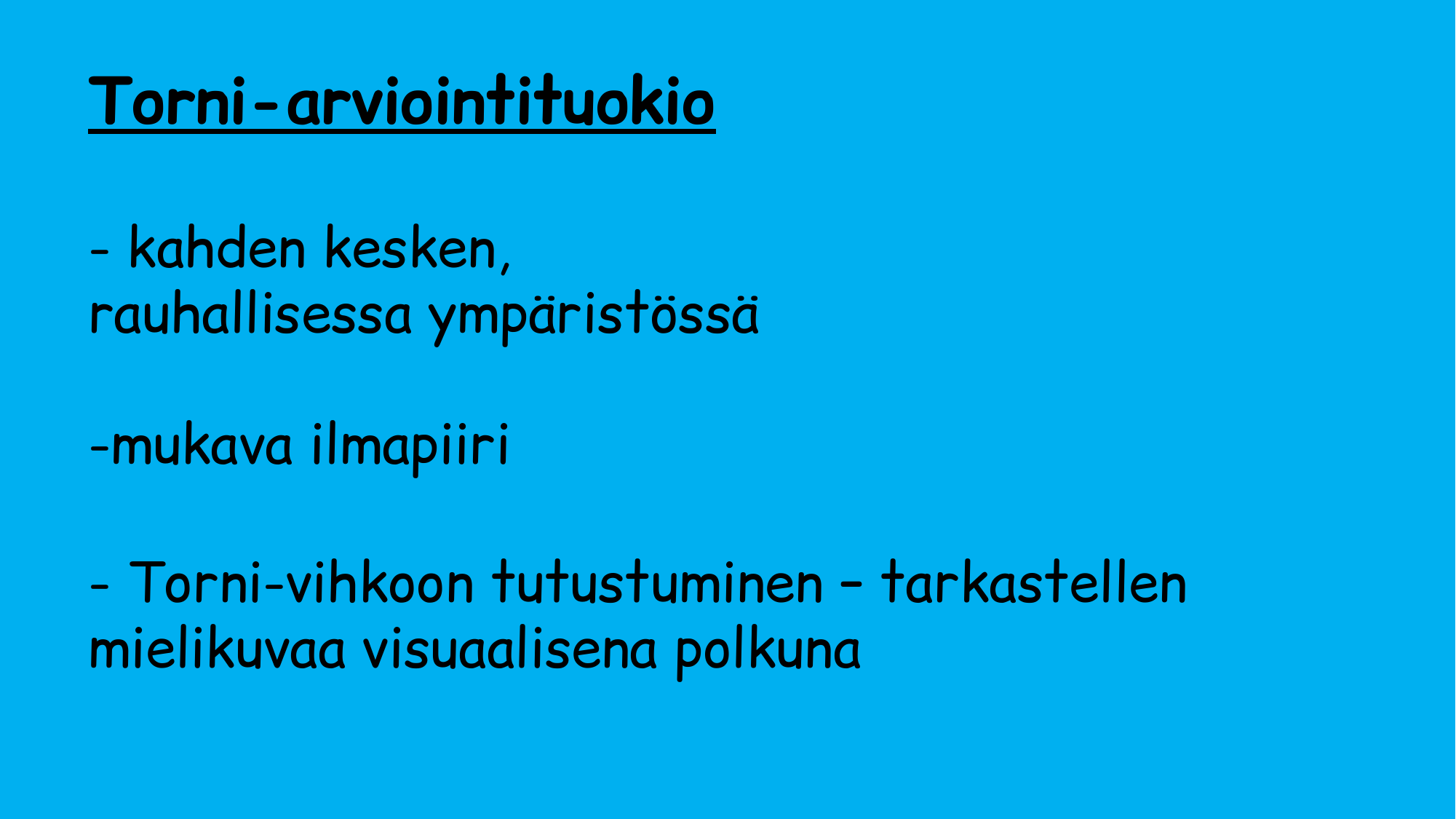

# Torni-arviointituokio - kahden kesken, rauhallisessa ympäristössä -mukava ilmapiiri - Torni-vihkoon tutustuminen – tarkastellen mielikuvaa visuaalisena polkuna